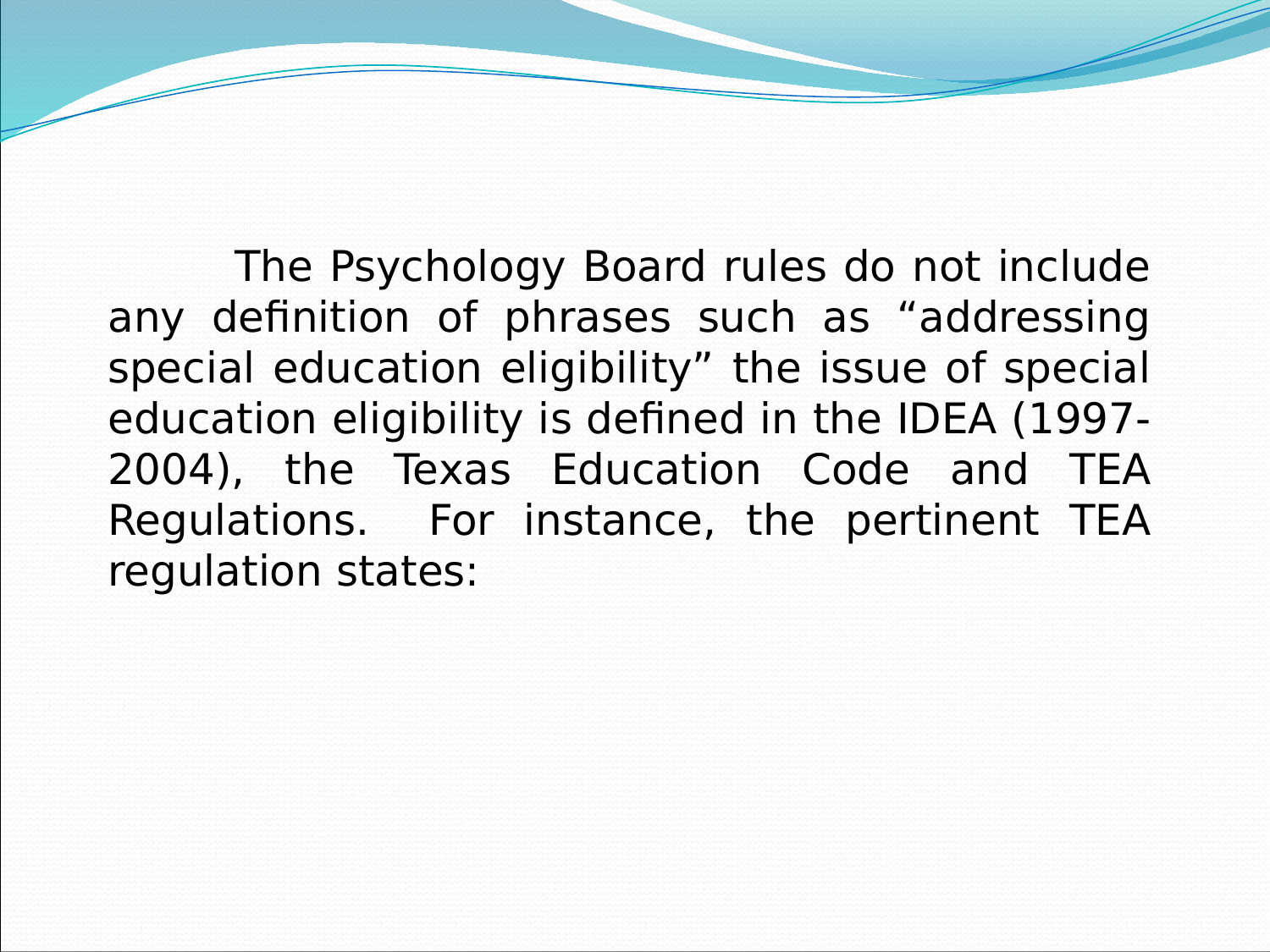

The Psychology Board rules do not include any definition of phrases such as “addressing special education eligibility” the issue of special education eligibility is defined in the IDEA (1997-2004), the Texas Education Code and TEA Regulations.  For instance, the pertinent TEA regulation states: